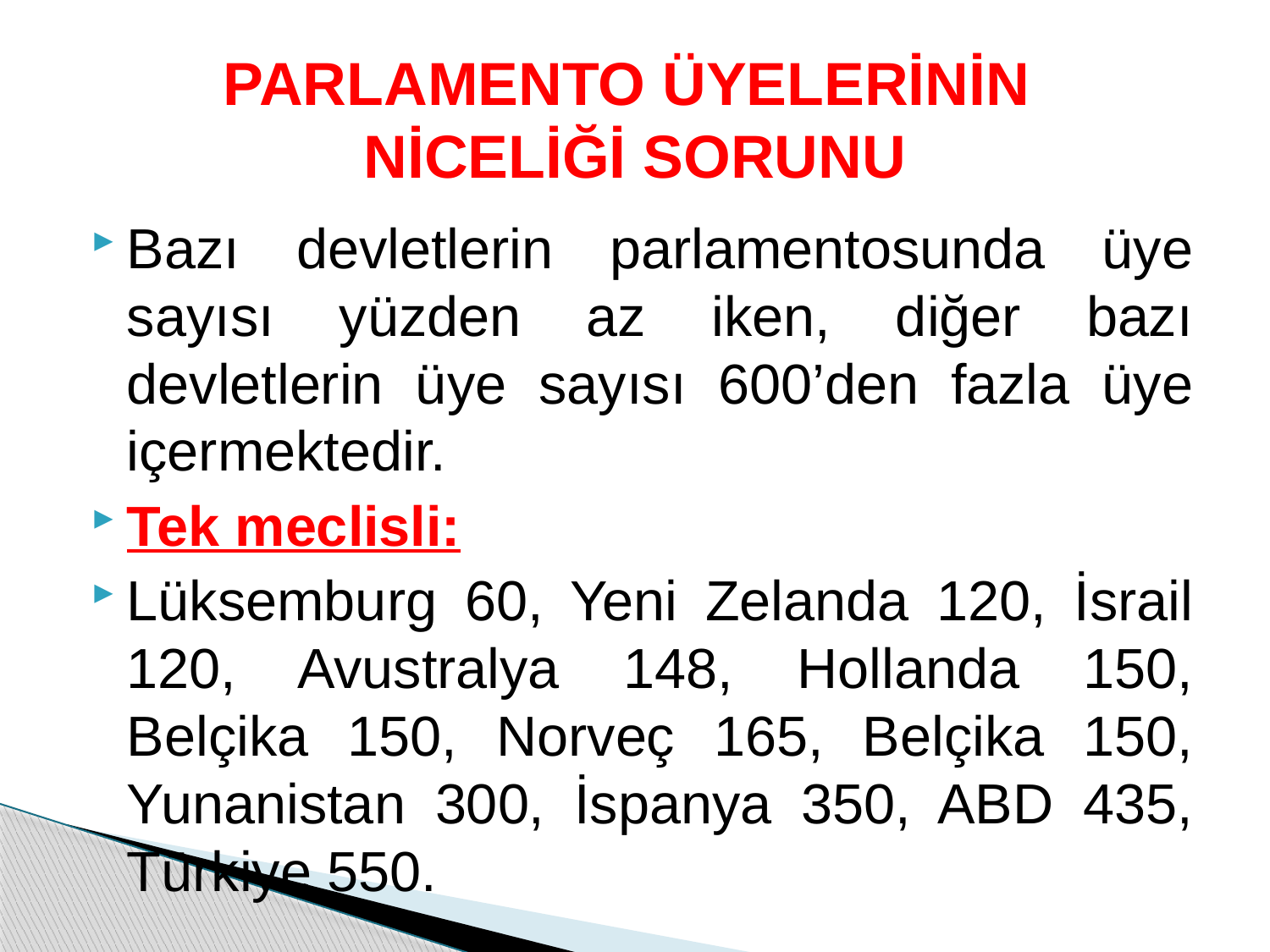

# PARLAMENTO ÜYELERİNİN NİCELİĞİ SORUNU
Bazı devletlerin parlamentosunda üye sayısı yüzden az iken, diğer bazı devletlerin üye sayısı 600’den fazla üye içermektedir.
Tek meclisli:
Lüksemburg 60, Yeni Zelanda 120, İsrail 120, Avustralya 148, Hollanda 150, Belçika 150, Norveç 165, Belçika 150, Yunanistan 300, İspanya 350, ABD 435, Türkiye 550.